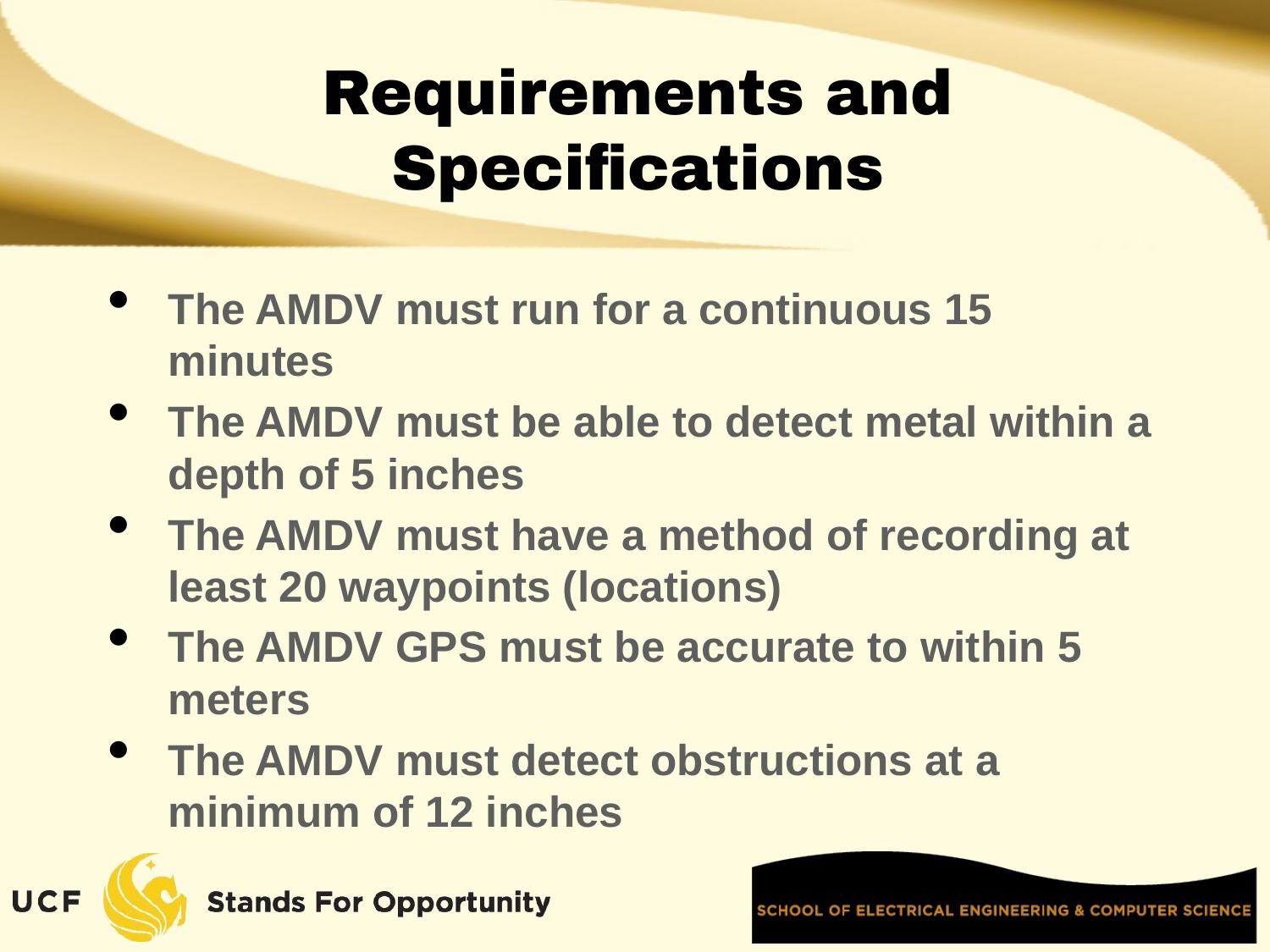

# Requirements and Specifications
The AMDV must run for a continuous 15 minutes
The AMDV must be able to detect metal within a depth of 5 inches
The AMDV must have a method of recording at least 20 waypoints (locations)
The AMDV GPS must be accurate to within 5 meters
The AMDV must detect obstructions at a minimum of 12 inches